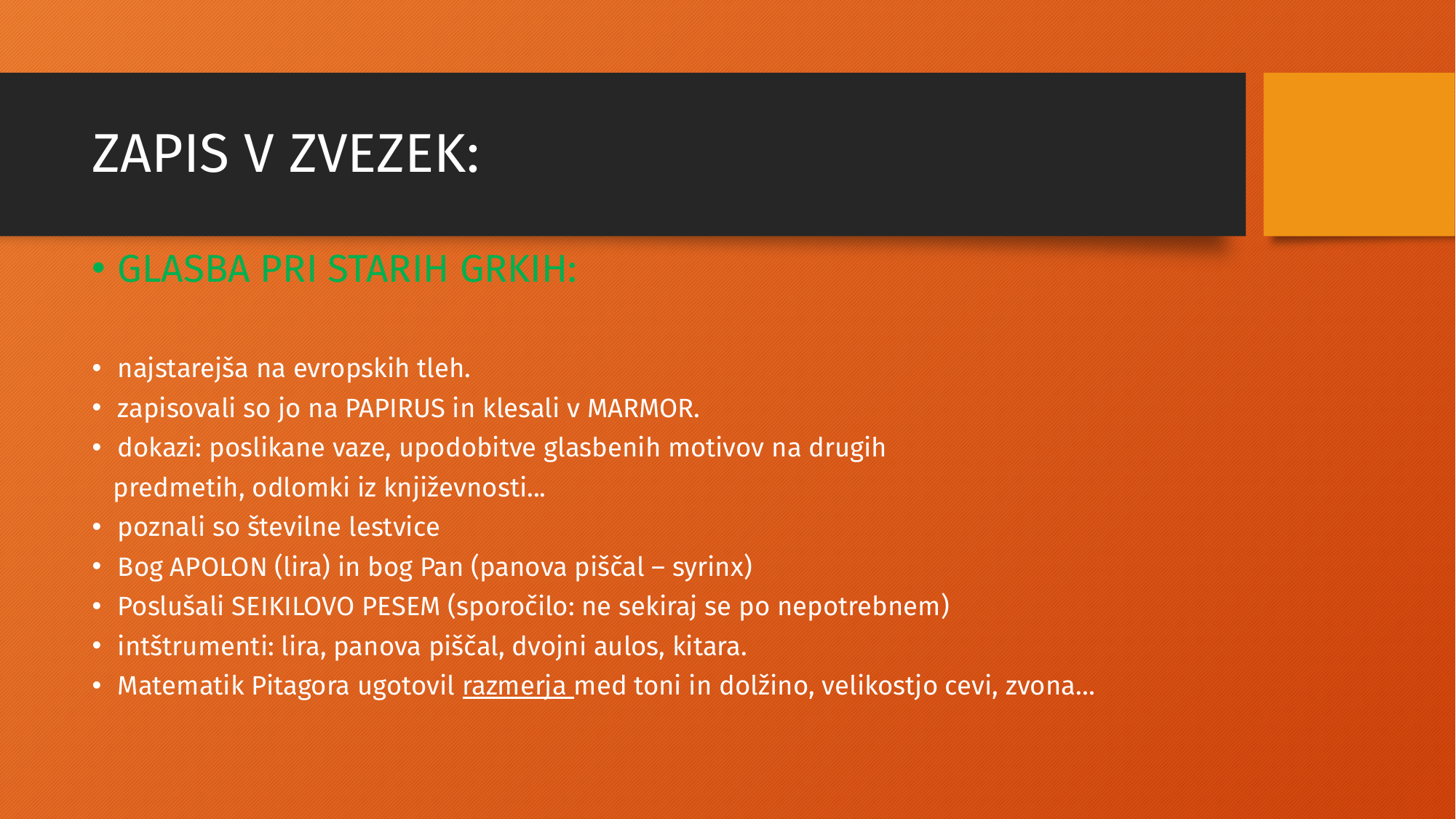

# ZAPIS V ZVEZEK:
GLASBA PRI STARIH GRKIH:

najstarejša na evropskih tleh.
zapisovali so jo na PAPIRUS in klesali v MARMOR.
dokazi: poslikane vaze, upodobitve glasbenih motivov na drugih
   predmetih, odlomki iz književnosti...
poznali so številne lestvice
Bog APOLON (lira) in bog Pan (panova piščal – syrinx)
Poslušali SEIKILOVO PESEM (sporočilo: ne sekiraj se po nepotrebnem)
intštrumenti: lira, panova piščal, dvojni aulos, kitara.
Matematik Pitagora ugotovil razmerja med toni in dolžino, velikostjo cevi, zvona…